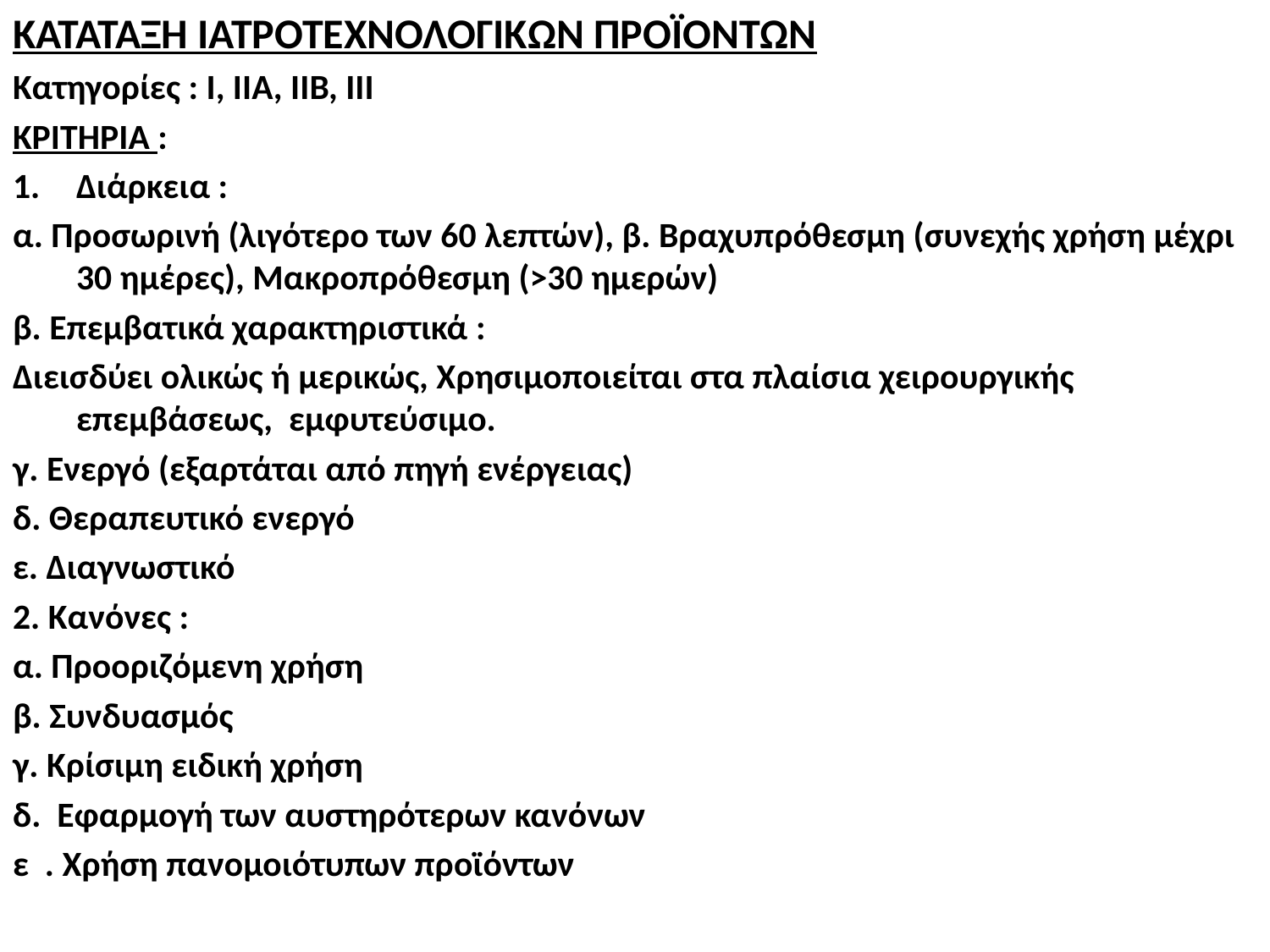

ΚΑΤΑΤΑΞΗ ΙΑΤΡΟΤΕΧΝΟΛΟΓΙΚΩΝ ΠΡΟΪΟΝΤΩΝ
Κατηγορίες : Ι, ΙΙΑ, ΙΙΒ, ΙΙΙ
ΚΡΙΤΗΡΙΑ :
Διάρκεια :
α. Προσωρινή (λιγότερο των 60 λεπτών), β. Βραχυπρόθεσμη (συνεχής χρήση μέχρι 30 ημέρες), Μακροπρόθεσμη (>30 ημερών)
β. Επεμβατικά χαρακτηριστικά :
Διεισδύει ολικώς ή μερικώς, Χρησιμοποιείται στα πλαίσια χειρουργικής επεμβάσεως,  εμφυτεύσιμο.
γ. Ενεργό (εξαρτάται από πηγή ενέργειας)
δ. Θεραπευτικό ενεργό
ε. Διαγνωστικό
2. Κανόνες :
α. Προοριζόμενη χρήση
β. Συνδυασμός
γ. Κρίσιμη ειδική χρήση
δ.  Εφαρμογή των αυστηρότερων κανόνων
ε  . Χρήση πανομοιότυπων προϊόντων